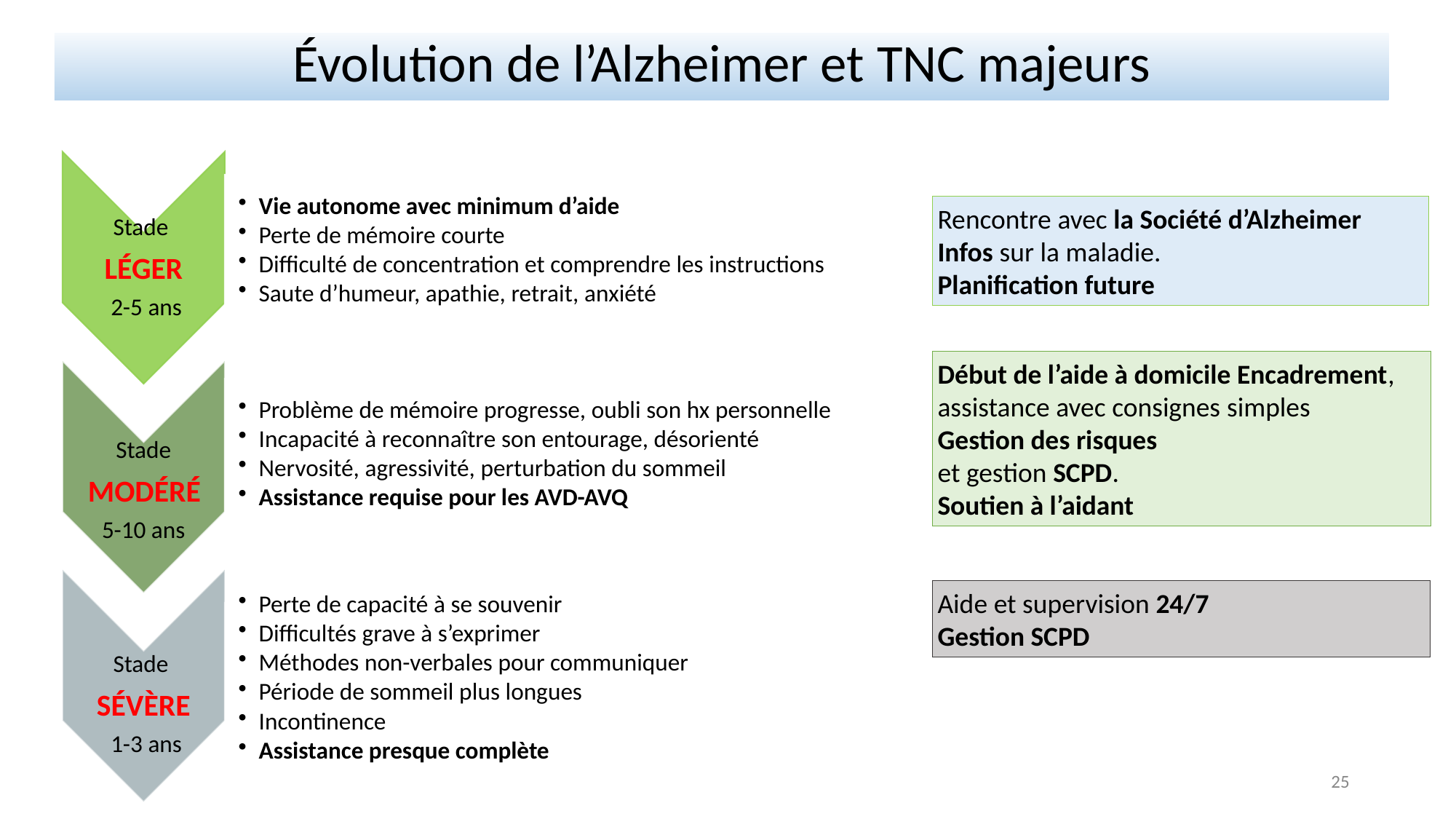

Évolution de l’Alzheimer et TNC majeurs
# Quand la maladie d’Alzheimer progresse

Stade
LÉGER
 2-5 ans

Vie autonome avec minimum d’aide
Perte de mémoire courte
Difficulté de concentration et comprendre les instructions
Saute d’humeur, apathie, retrait, anxiété

Stade
 MODÉRÉ
5-10 ans

Problème de mémoire progresse, oubli son hx personnelle
Incapacité à reconnaître son entourage, désorienté
Nervosité, agressivité, perturbation du sommeil
Assistance requise pour les AVD-AVQ

Stade
SÉVÈRE
 1-3 ans

Perte de capacité à se souvenir
Difficultés grave à s’exprimer
Méthodes non-verbales pour communiquer
Période de sommeil plus longues
Incontinence
Assistance presque complète

Rencontre avec la Société d’Alzheimer
Infos sur la maladie.
Planification future
Début de l’aide à domicile Encadrement, assistance avec consignes simples
Gestion des risques
et gestion SCPD.
Soutien à l’aidant
Aide et supervision 24/7
Gestion SCPD
25